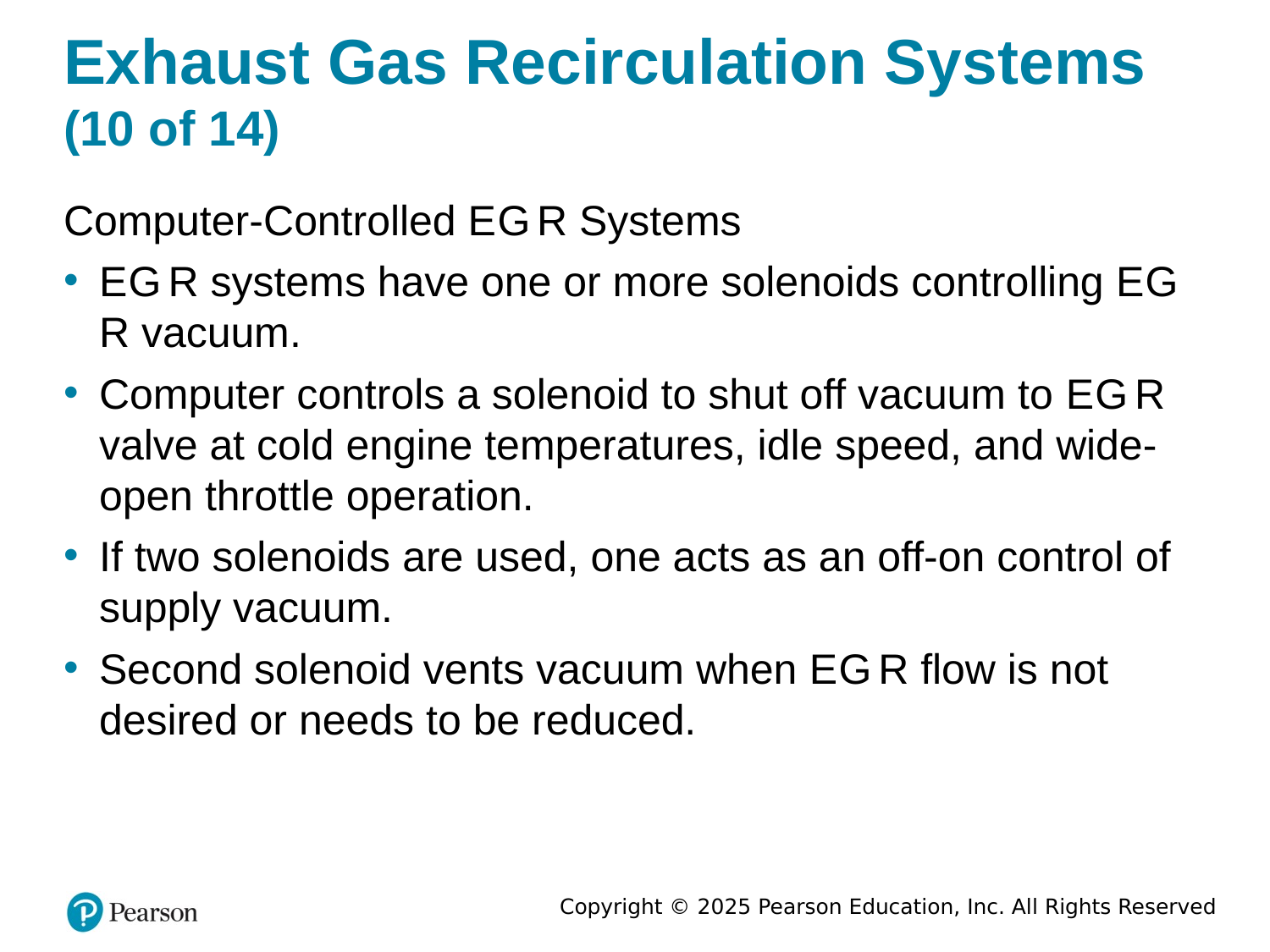

# Exhaust Gas Recirculation Systems (10 of 14)
Computer-Controlled E G R Systems
E G R systems have one or more solenoids controlling E G R vacuum.
Computer controls a solenoid to shut off vacuum to E G R valve at cold engine temperatures, idle speed, and wide-open throttle operation.
If two solenoids are used, one acts as an off-on control of supply vacuum.
Second solenoid vents vacuum when E G R flow is not desired or needs to be reduced.